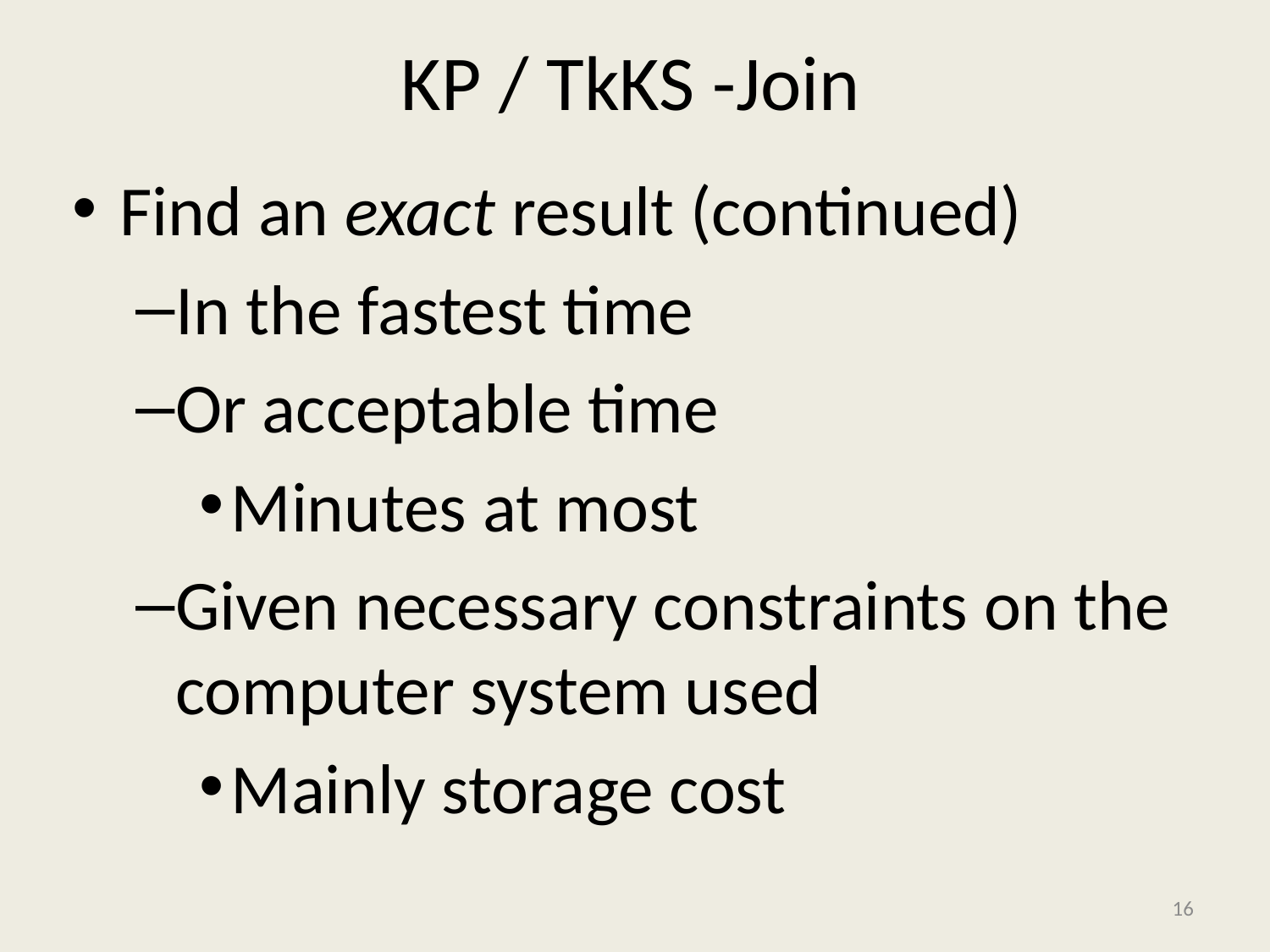

# KP / TkKS -Join
Find an exact result (continued)
In the fastest time
Or acceptable time
Minutes at most
Given necessary constraints on the computer system used
Mainly storage cost
16